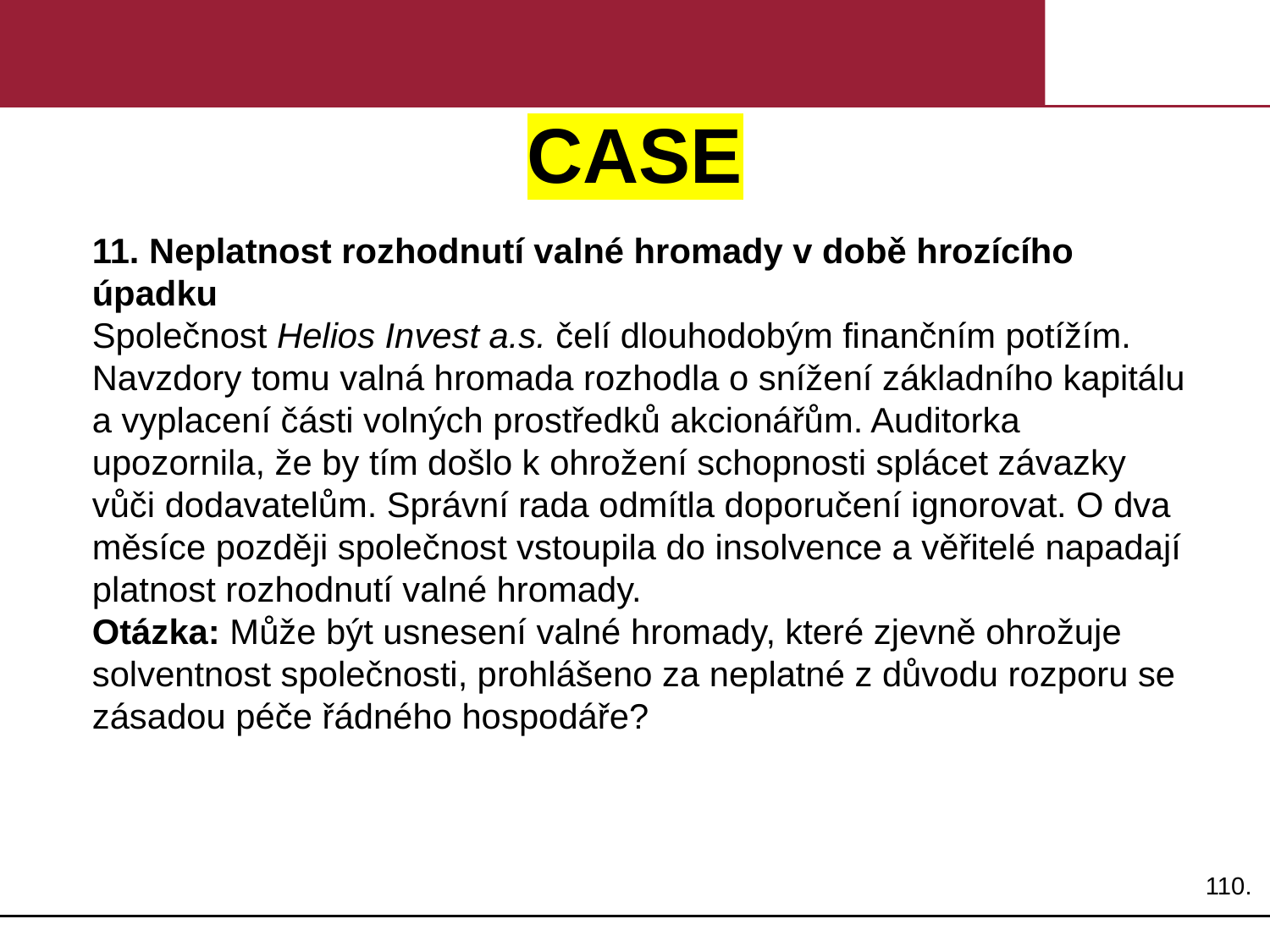

# CASE

11. Neplatnost rozhodnutí valné hromady v době hrozícího úpadku
Společnost Helios Invest a.s. čelí dlouhodobým finančním potížím. Navzdory tomu valná hromada rozhodla o snížení základního kapitálu a vyplacení části volných prostředků akcionářům. Auditorka upozornila, že by tím došlo k ohrožení schopnosti splácet závazky vůči dodavatelům. Správní rada odmítla doporučení ignorovat. O dva měsíce později společnost vstoupila do insolvence a věřitelé napadají platnost rozhodnutí valné hromady.
Otázka: Může být usnesení valné hromady, které zjevně ohrožuje solventnost společnosti, prohlášeno za neplatné z důvodu rozporu se zásadou péče řádného hospodáře?
110.